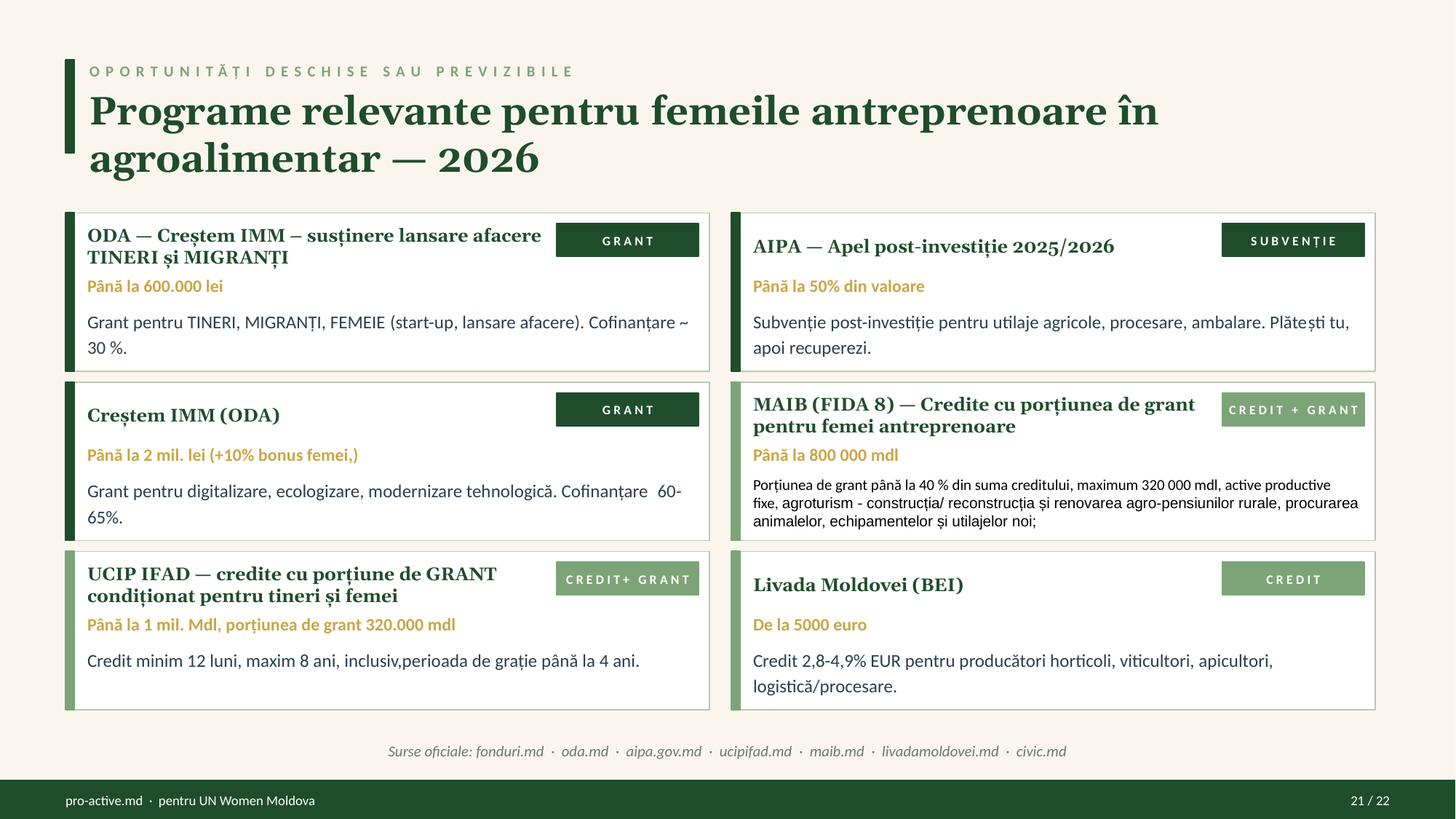

OPORTUNITĂȚI DESCHISE SAU PREVIZIBILE

Programe relevante pentru femeile antreprenoare în agroalimentar — 2026

ODA — Creștem IMM – susținere lansare afacere TINERI și MIGRANȚI

GRANT
AIPA — Apel post-investiție 2025/2026

SUBVENȚIE
Până la 600.000 lei
Până la 50% din valoare
Grant pentru TINERI, MIGRANȚI, FEMEIE (start-up, lansare afacere). Cofinanțare ~ 30 %.
Subvenție post-investiție pentru utilaje agricole, procesare, ambalare. Plătești tu, apoi recuperezi.

Creștem IMM (ODA)

GRANT
MAIB (FIDA 8) — Credite cu porțiunea de grant pentru femei antreprenoare

CREDIT + GRANT
Până la 2 mil. lei (+10% bonus femei,)
Până la 800 000 mdl
Grant pentru digitalizare, ecologizare, modernizare tehnologică. Cofinanțare  60-65%.
Porțiunea de grant până la 40 % din suma creditului, maximum 320 000 mdl, active productive fixe, agroturism - construcția/ reconstrucția și renovarea agro-pensiunilor rurale, procurarea animalelor, echipamentelor și utilajelor noi;

UCIP IFAD — credite cu porțiune de GRANT condiționat pentru tineri și femei

CREDIT+ GRANT
Livada Moldovei (BEI)

CREDIT
Până la 1 mil. Mdl, porțiunea de grant 320.000 mdl
De la 5000 euro
Credit minim 12 luni, maxim 8 ani, inclusiv,perioada de grație până la 4 ani.
Credit 2,8-4,9% EUR pentru producători horticoli, viticultori, apicultori, logistică/procesare.
Surse oficiale: fonduri.md  ·  oda.md  ·  aipa.gov.md  ·  ucipifad.md  ·  maib.md  ·  livadamoldovei.md  ·  civic.md

pro-active.md  ·  pentru UN Women Moldova
21 / 22